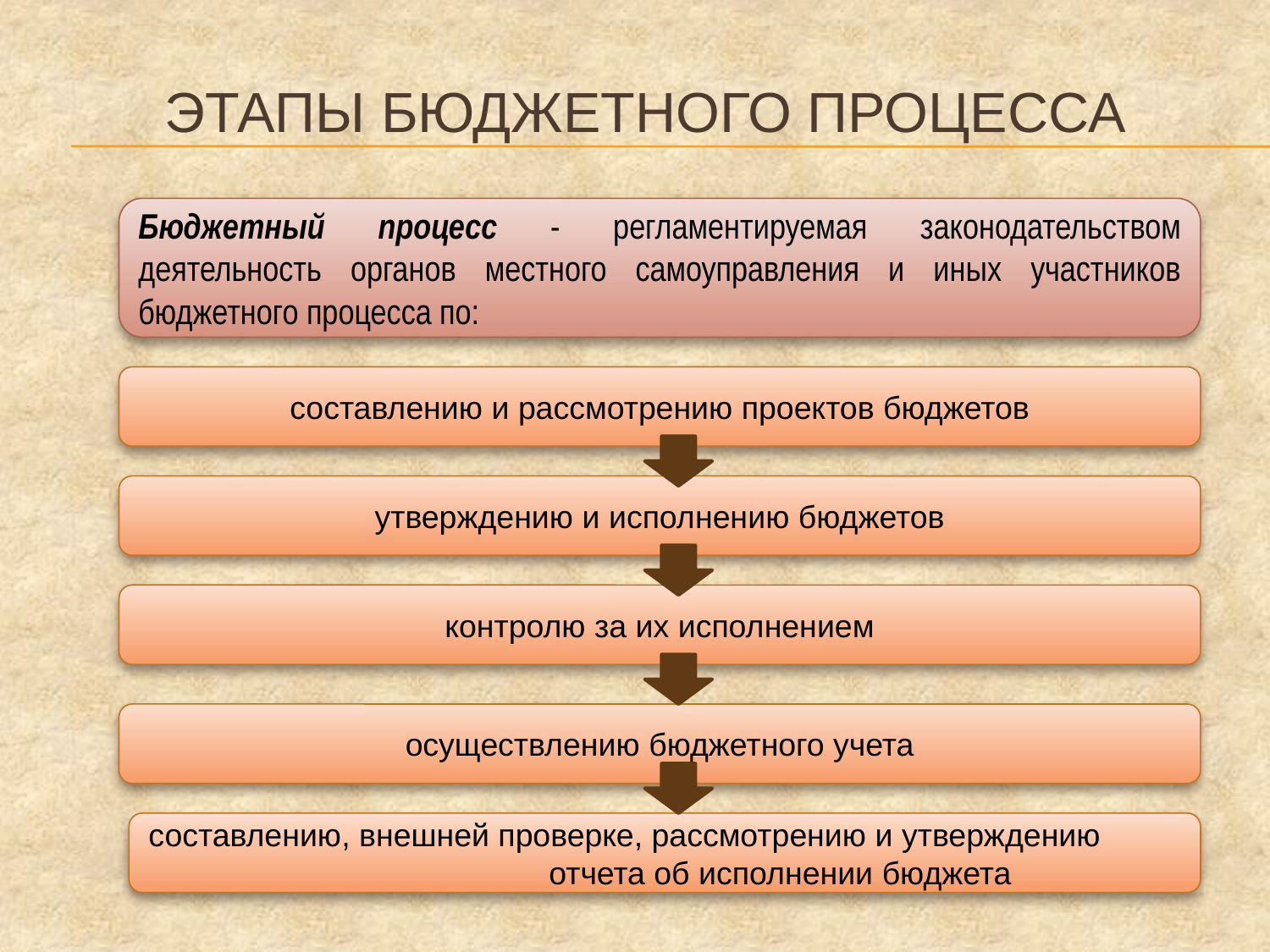

# Этапы бюджетного процесса
Бюджетный процесс - регламентируемая законодательством деятельность органов местного самоуправления и иных участников бюджетного процесса по:
составлению и рассмотрению проектов бюджетов

утверждению и исполнению бюджетов

контролю за их исполнением

осуществлению бюджетного учета

составлению, внешней проверке, рассмотрению и утверждению                                    отчета об исполнении бюджета